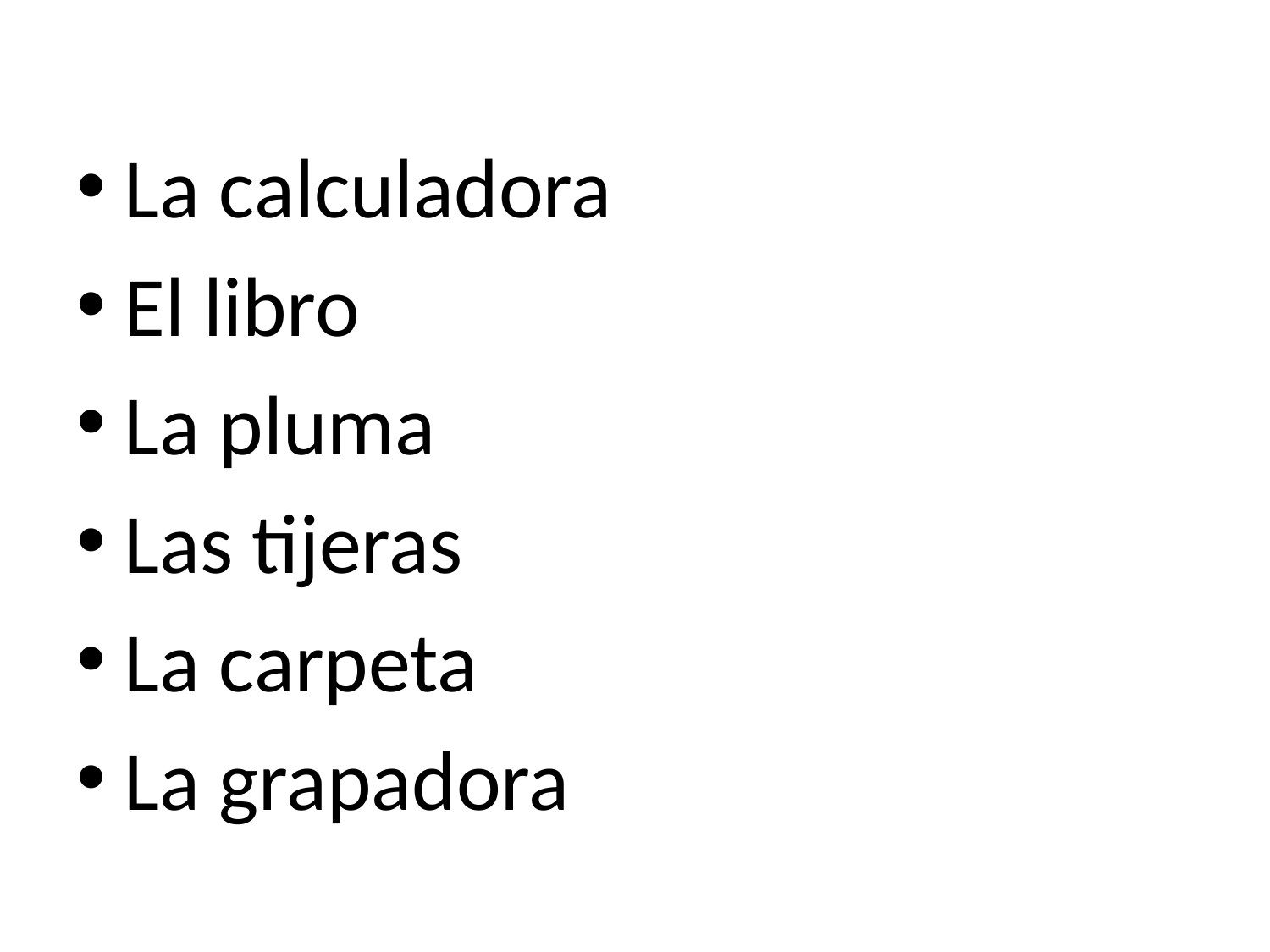

La calculadora
El libro
La pluma
Las tijeras
La carpeta
La grapadora